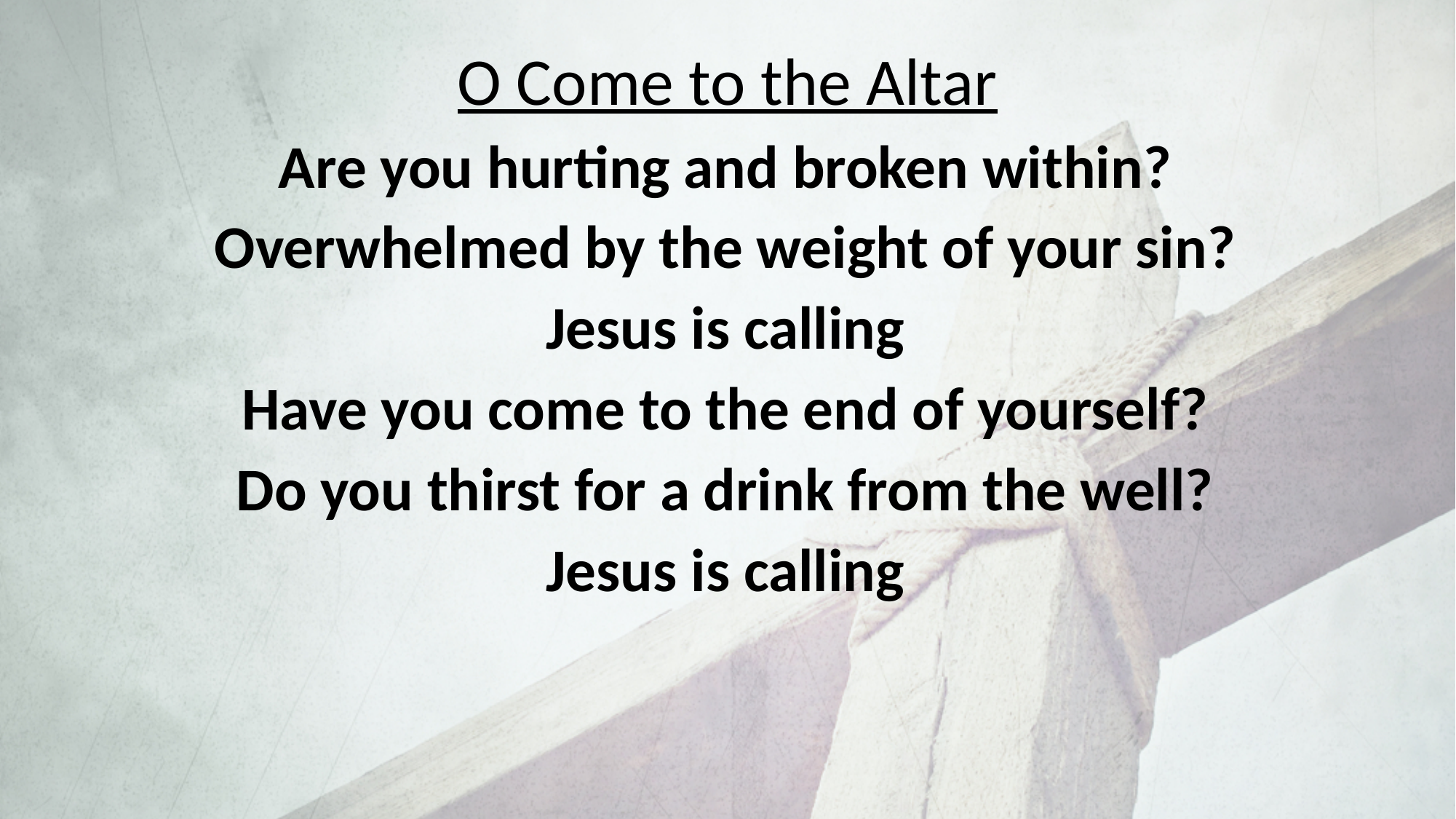

# O Come to the Altar
Are you hurting and broken within?
Overwhelmed by the weight of your sin?
Jesus is calling
Have you come to the end of yourself?
Do you thirst for a drink from the well?
Jesus is calling